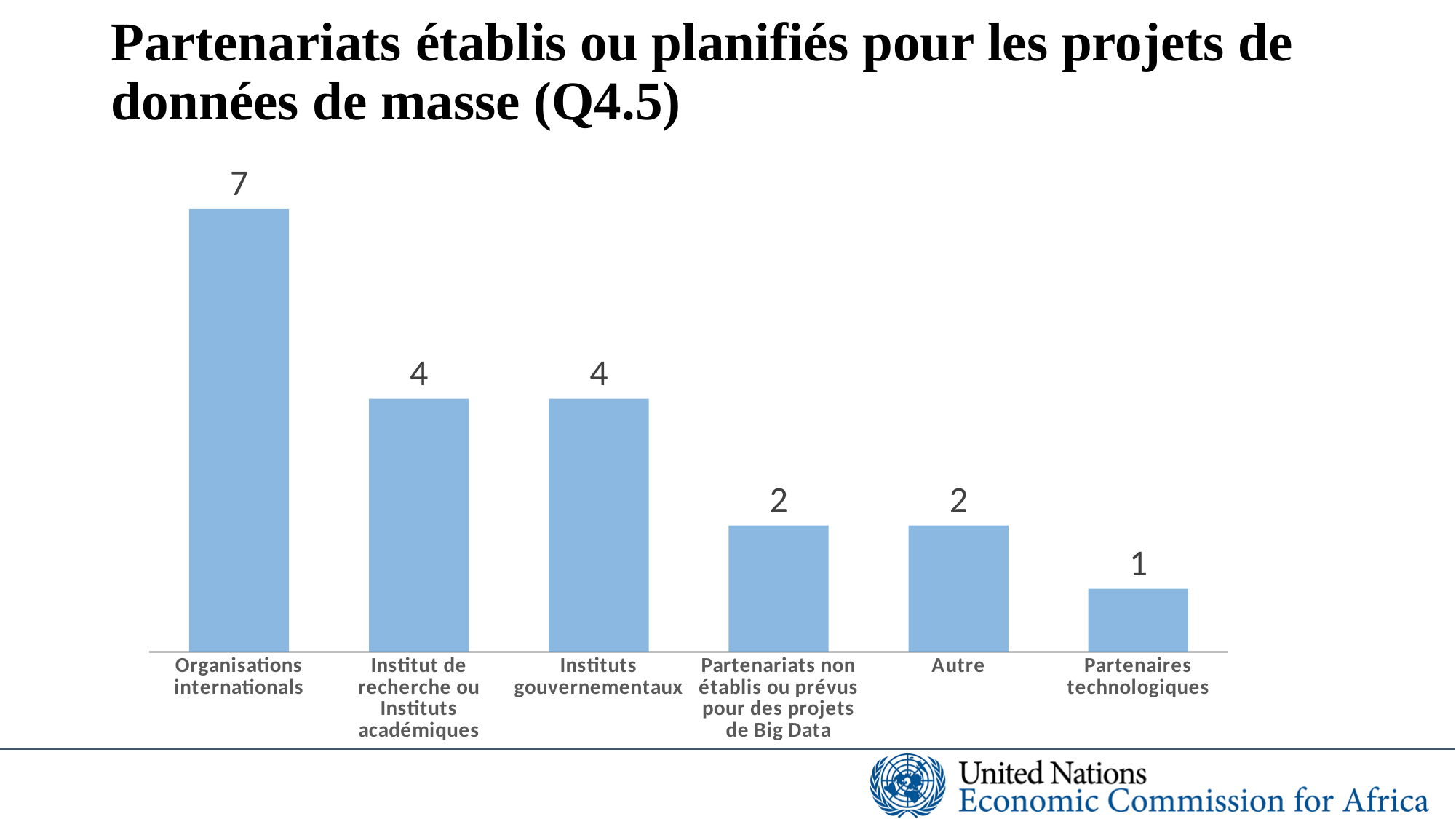

# Partenariats établis ou planifiés pour les projets de données de masse (Q4.5)

### Chart

| Category |  |
|---|---|
| Organisations internationals | 7.0 |
| Institut de recherche ou Instituts académiques | 4.0 |
| Instituts gouvernementaux | 4.0 |
| Partenariats non établis ou prévus pour des projets de Big Data | 2.0 |
| Autre | 2.0 |
| Partenaires technologiques | 1.0 |